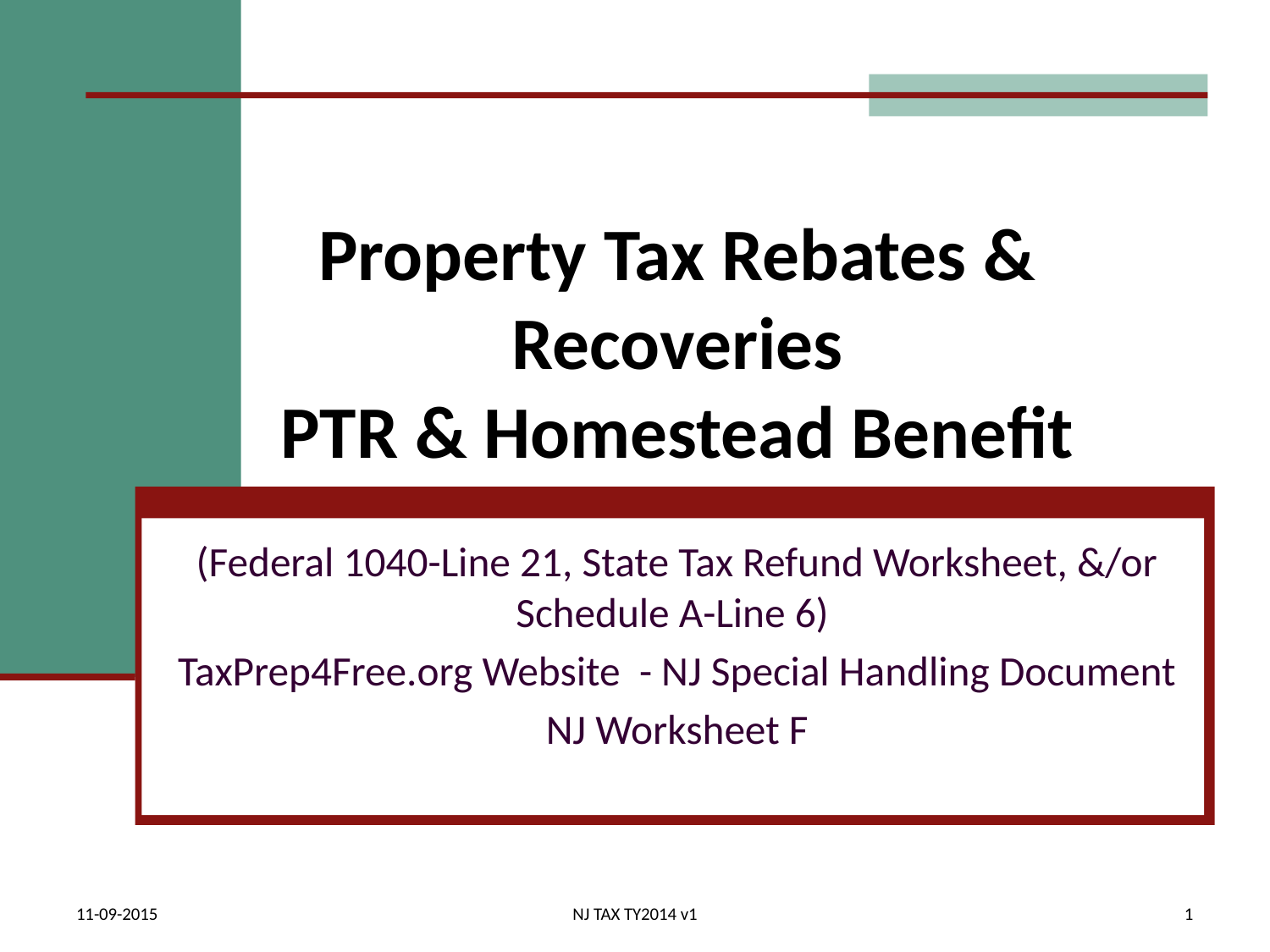

# Property Tax Rebates & Recoveries PTR & Homestead Benefit
(Federal 1040-Line 21, State Tax Refund Worksheet, &/or Schedule A-Line 6)
TaxPrep4Free.org Website  - NJ Special Handling Document
NJ Worksheet F

11-09-2015
NJ TAX TY2014 v1
1